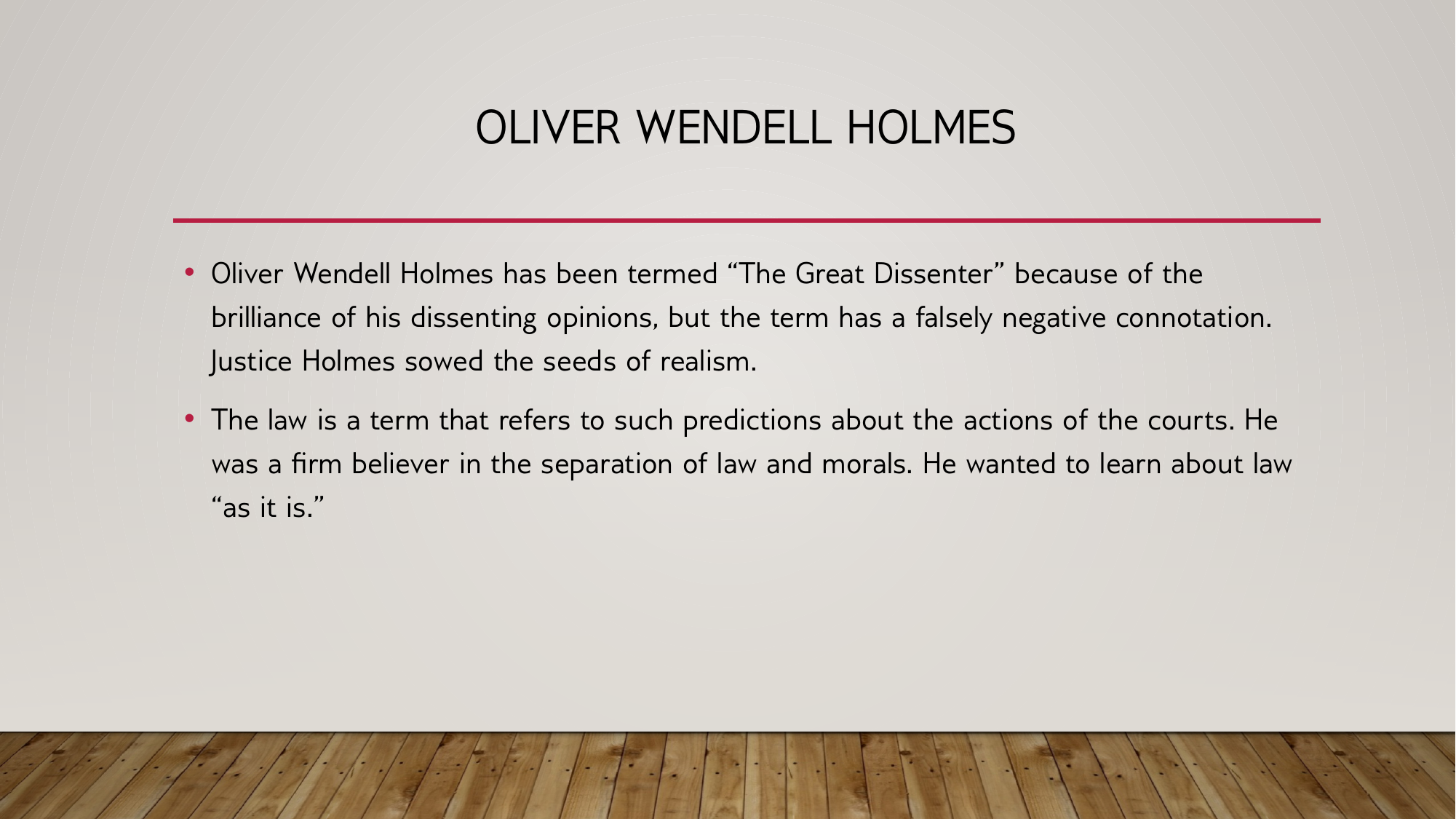

# Oliver Wendell Holmes
Oliver Wendell Holmes has been termed “The Great Dissenter” because of the brilliance of his dissenting opinions, but the term has a falsely negative connotation. Justice Holmes sowed the seeds of realism.
The law is a term that refers to such predictions about the actions of the courts. He was a firm believer in the separation of law and morals. He wanted to learn about law “as it is.”